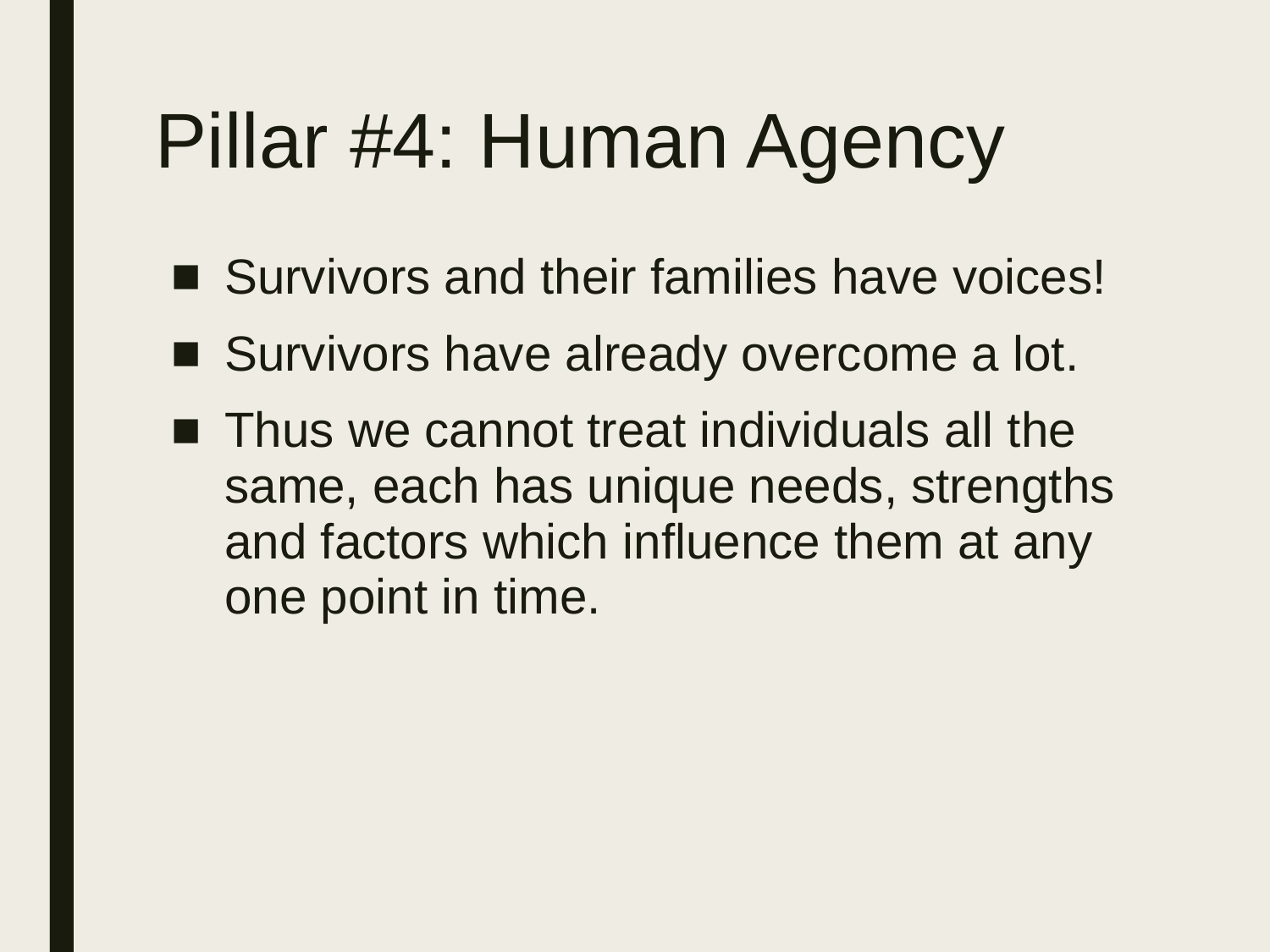

# Pillar #4: Human Agency
Survivors and their families have voices!
Survivors have already overcome a lot.
Thus we cannot treat individuals all the same, each has unique needs, strengths and factors which influence them at any one point in time.